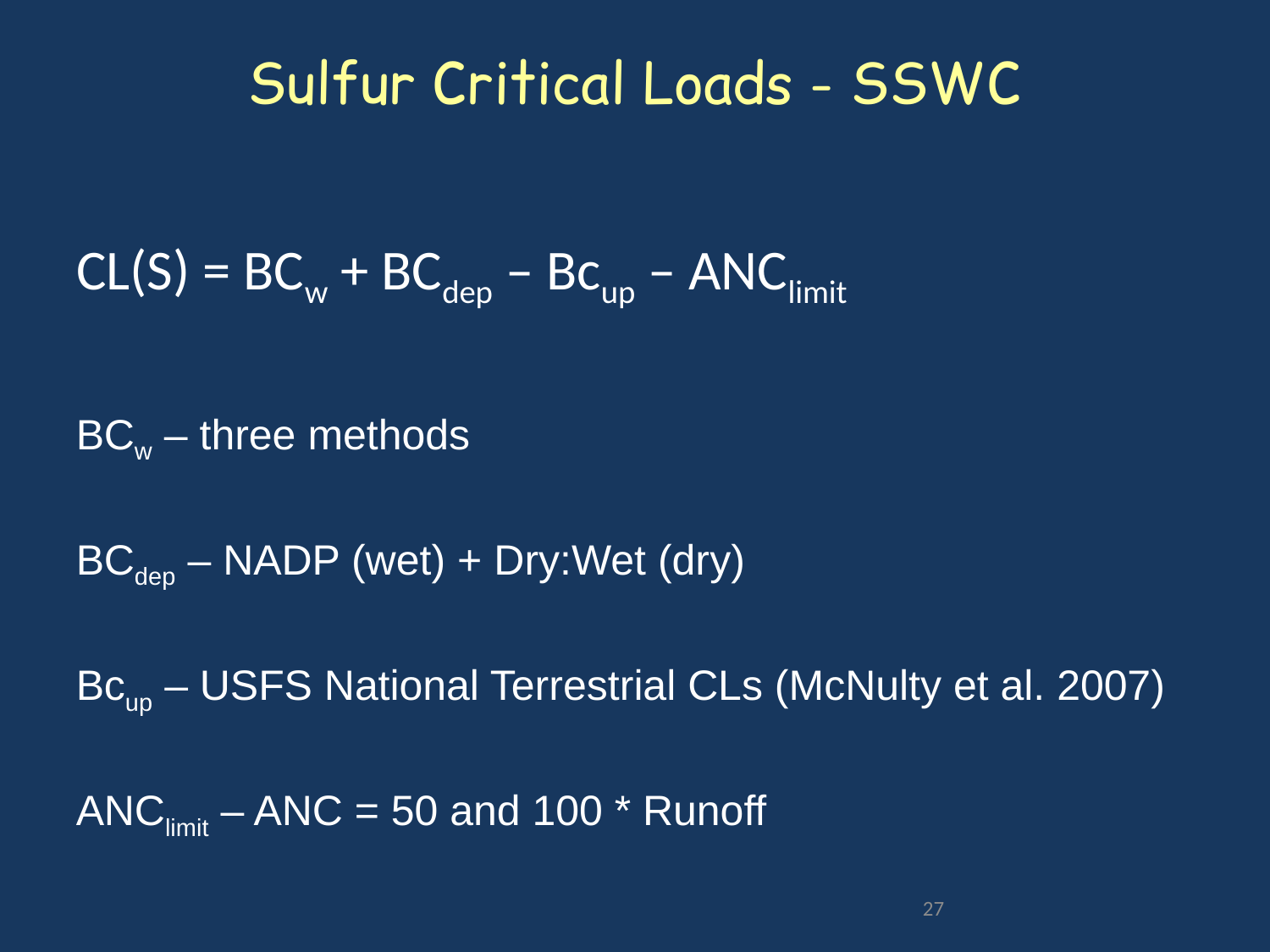

# Sulfur Critical Loads - SSWC
CL(S) = BCw + BCdep – Bcup – ANClimit
BCw – three methods

BCdep – NADP (wet) + Dry:Wet (dry)

Bcup – USFS National Terrestrial CLs (McNulty et al. 2007)

ANClimit – ANC = 50 and 100 * Runoff

27